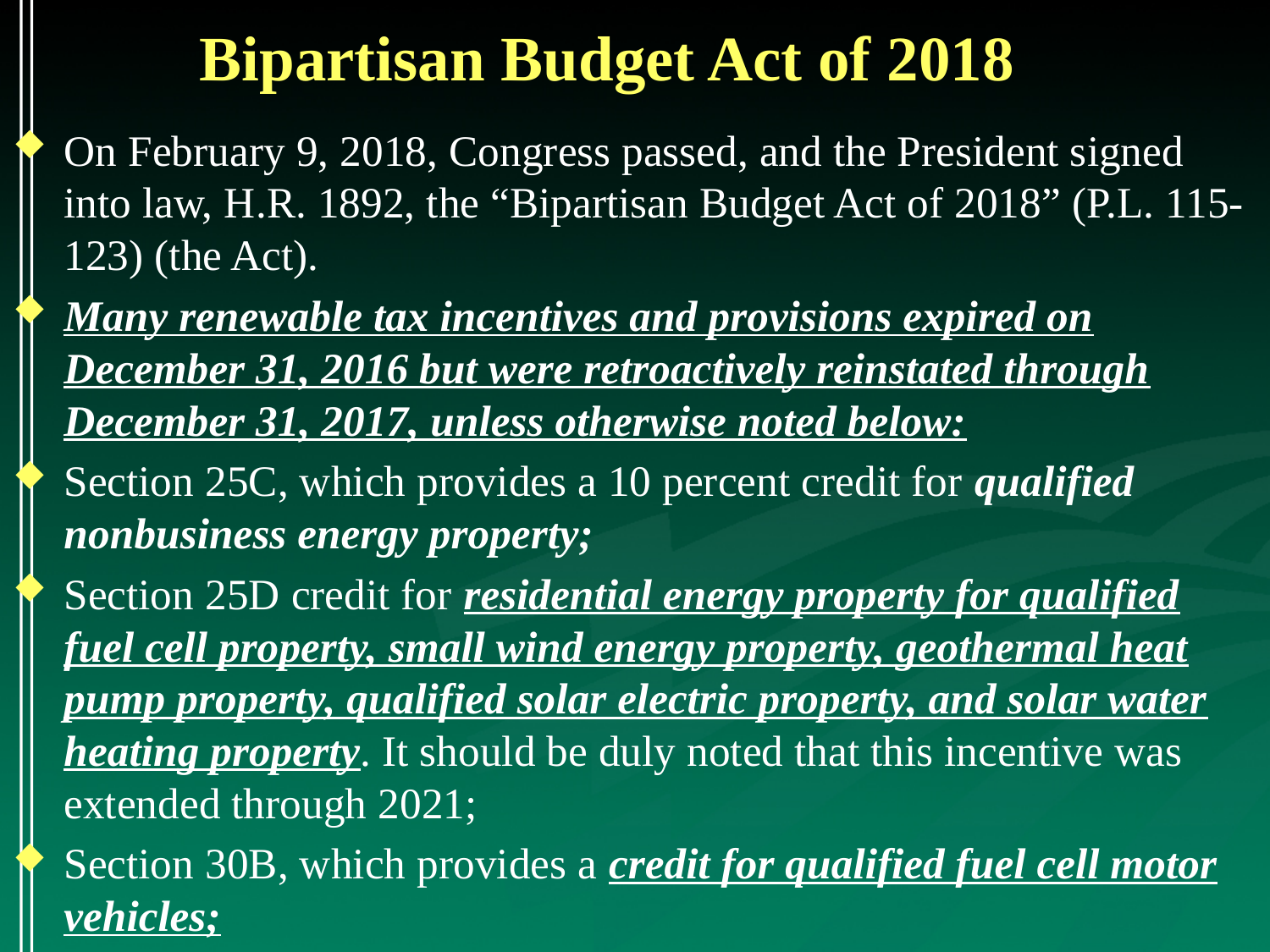

# Bipartisan Budget Act of 2018
On February 9, 2018, Congress passed, and the President signed into law, H.R. 1892, the “Bipartisan Budget Act of 2018” (P.L. 115-123) (the Act).
Many renewable tax incentives and provisions expired on December 31, 2016 but were retroactively reinstated through December 31, 2017, unless otherwise noted below:
Section 25C, which provides a 10 percent credit for qualified nonbusiness energy property;
Section 25D credit for residential energy property for qualified fuel cell property, small wind energy property, geothermal heat pump property, qualified solar electric property, and solar water heating property. It should be duly noted that this incentive was extended through 2021;
Section 30B, which provides a credit for qualified fuel cell motor vehicles;